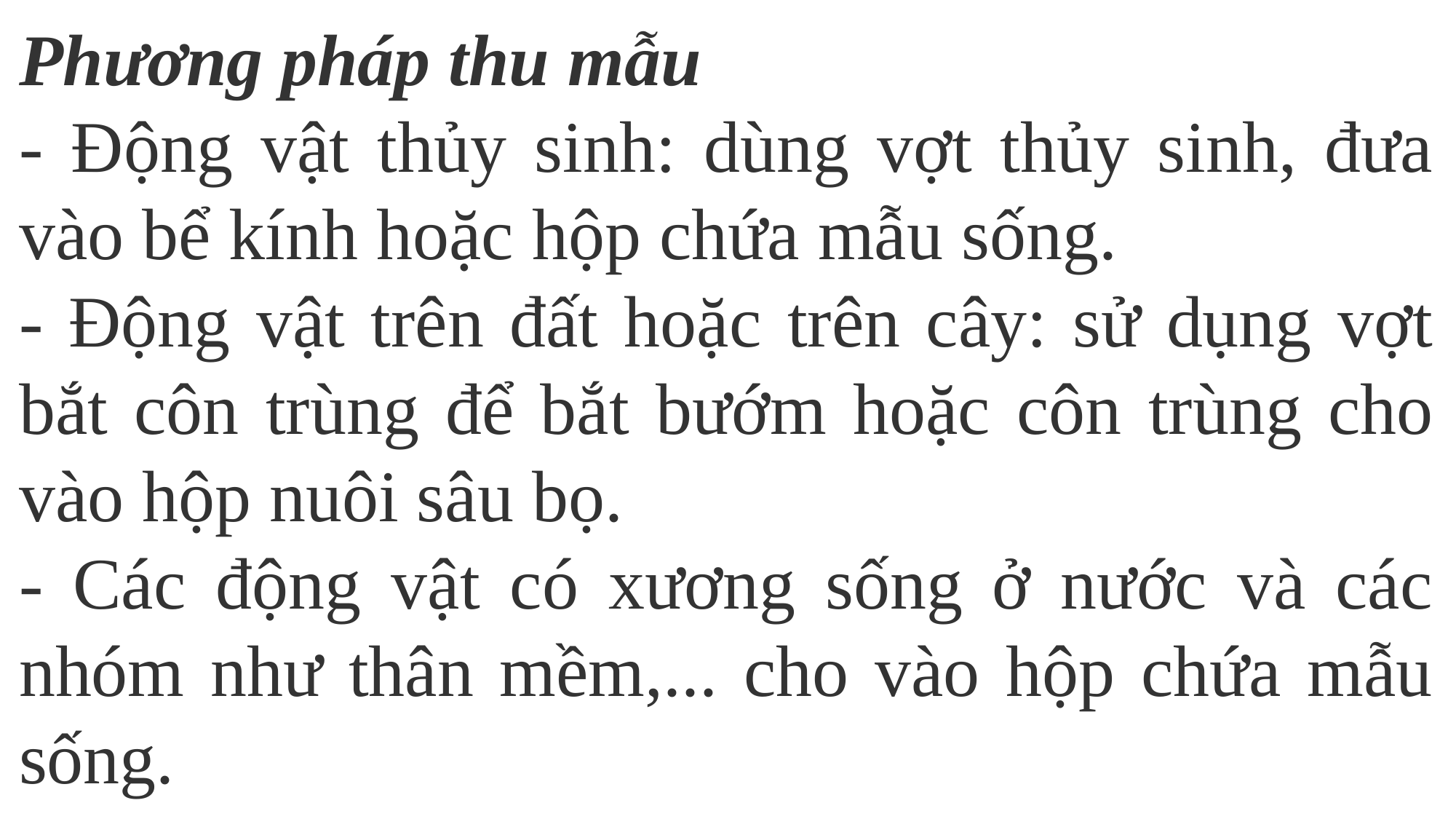

Phương pháp thu mẫu
- Động vật thủy sinh: dùng vợt thủy sinh, đưa vào bể kính hoặc hộp chứa mẫu sống.
- Động vật trên đất hoặc trên cây: sử dụng vợt bắt côn trùng để bắt bướm hoặc côn trùng cho vào hộp nuôi sâu bọ.
- Các động vật có xương sống ở nước và các nhóm như thân mềm,... cho vào hộp chứa mẫu sống.